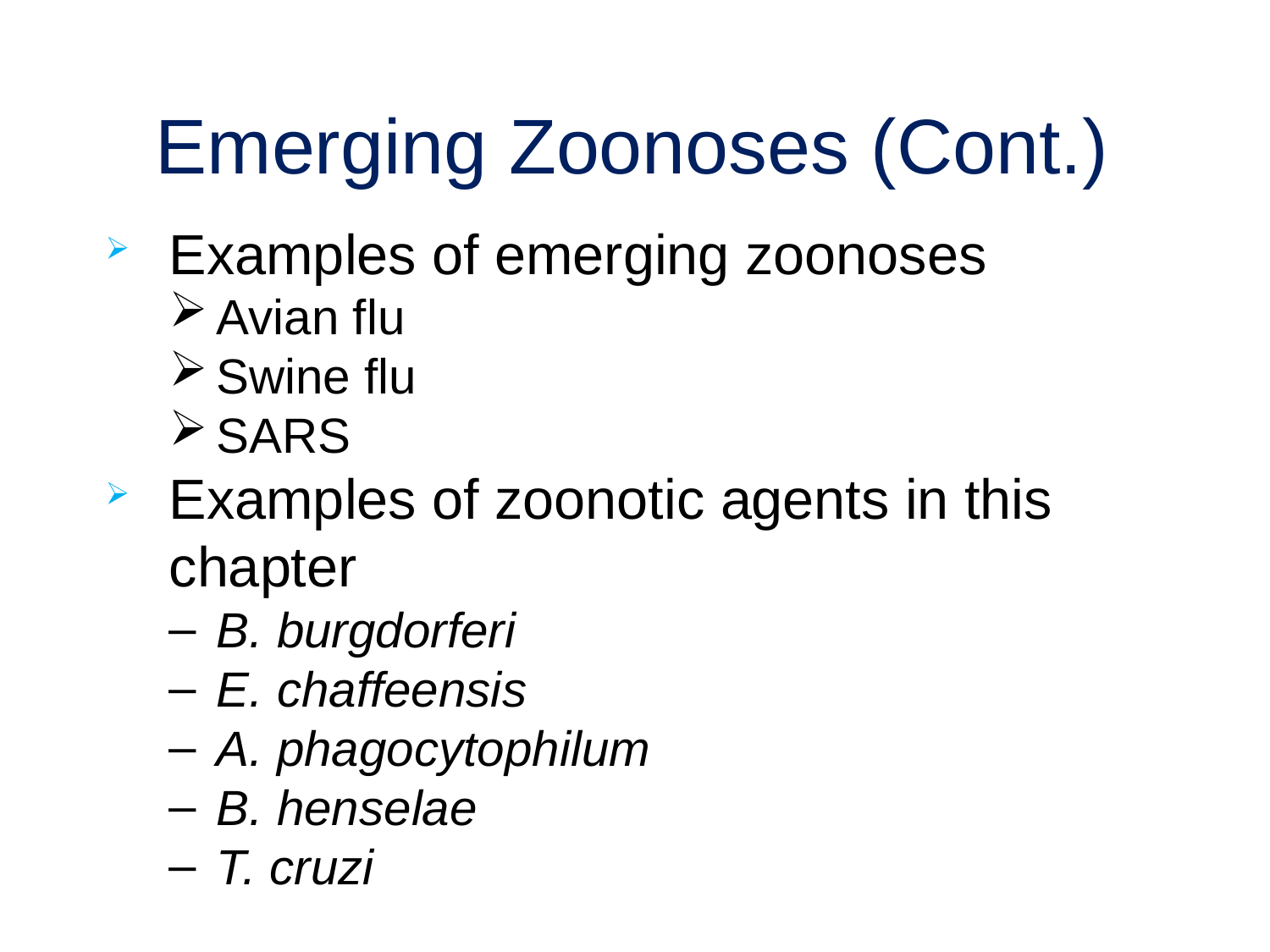

# Emerging Zoonoses (Cont.)
Examples of emerging zoonoses
Avian flu
Swine flu
SARS
Examples of zoonotic agents in this chapter
B. burgdorferi
E. chaffeensis
A. phagocytophilum
B. henselae
T. cruzi